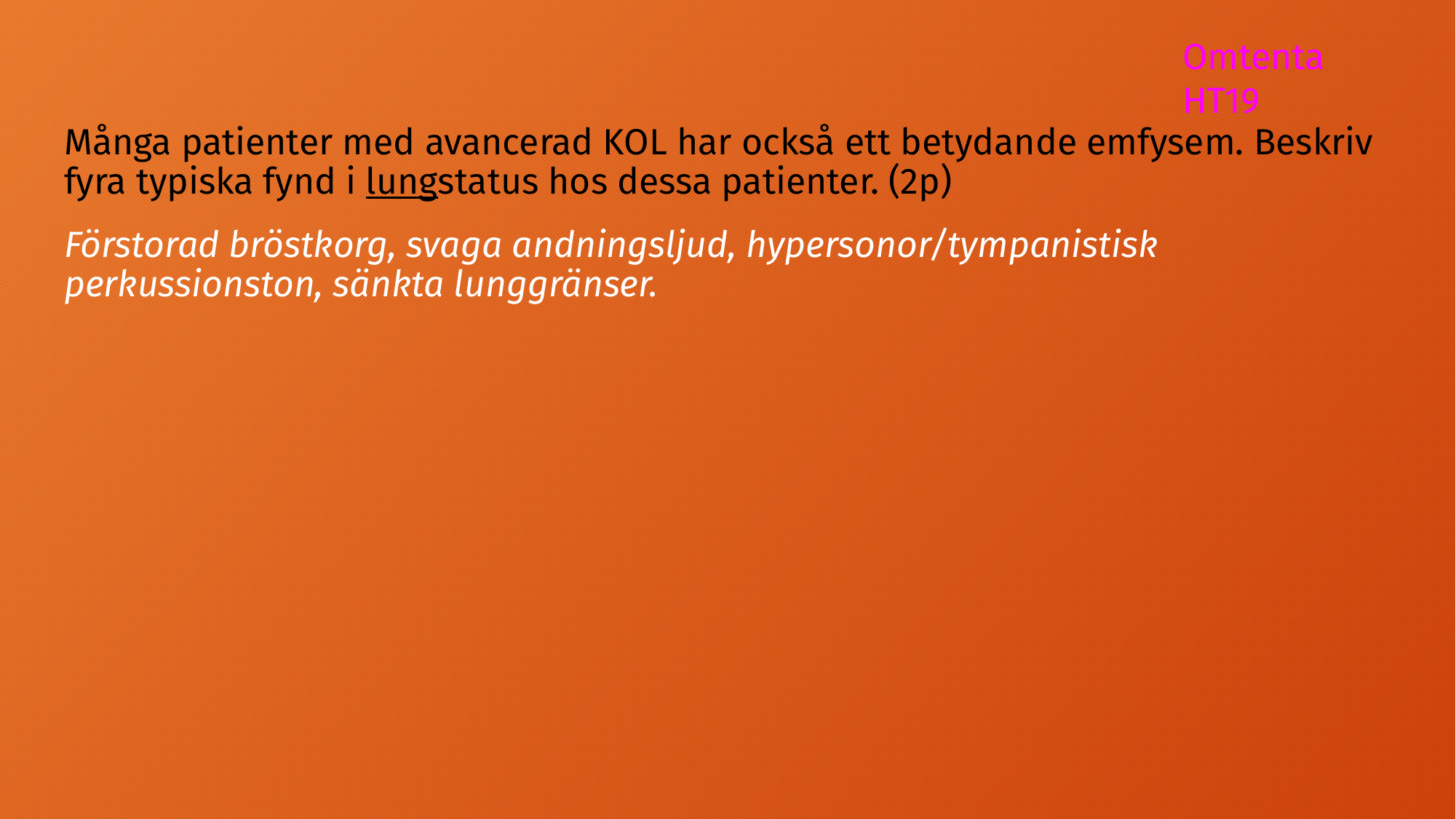

Omtenta HT19
Många patienter med avancerad KOL har också ett betydande emfysem. Beskriv fyra typiska fynd i lungstatus hos dessa patienter. (2p)
Förstorad bröstkorg, svaga andningsljud, hypersonor/tympanistisk perkussionston, sänkta lunggränser.